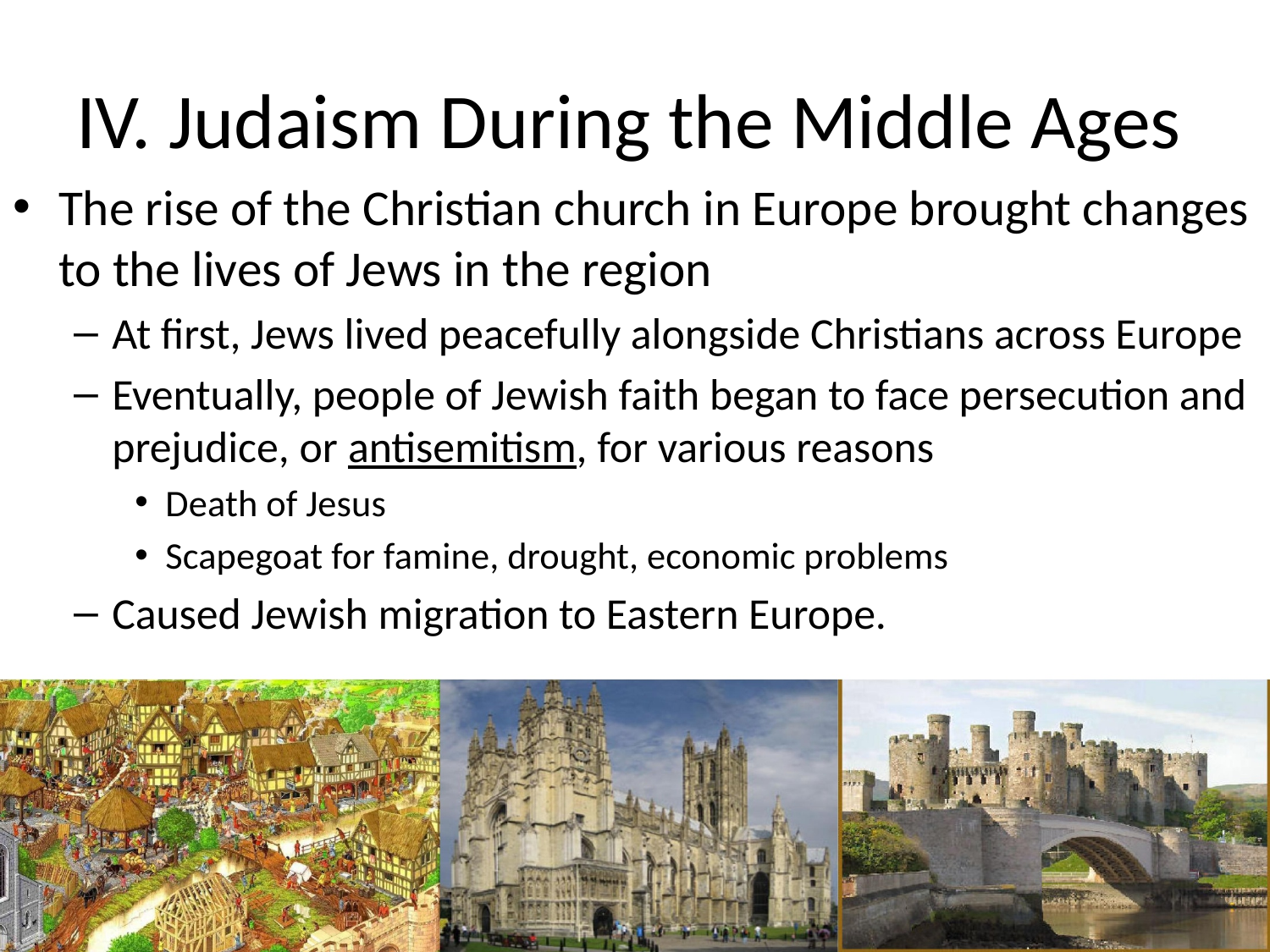

# IV. Judaism During the Middle Ages
The rise of the Christian church in Europe brought changes to the lives of Jews in the region
At first, Jews lived peacefully alongside Christians across Europe
Eventually, people of Jewish faith began to face persecution and prejudice, or antisemitism, for various reasons
Death of Jesus
Scapegoat for famine, drought, economic problems
Caused Jewish migration to Eastern Europe.